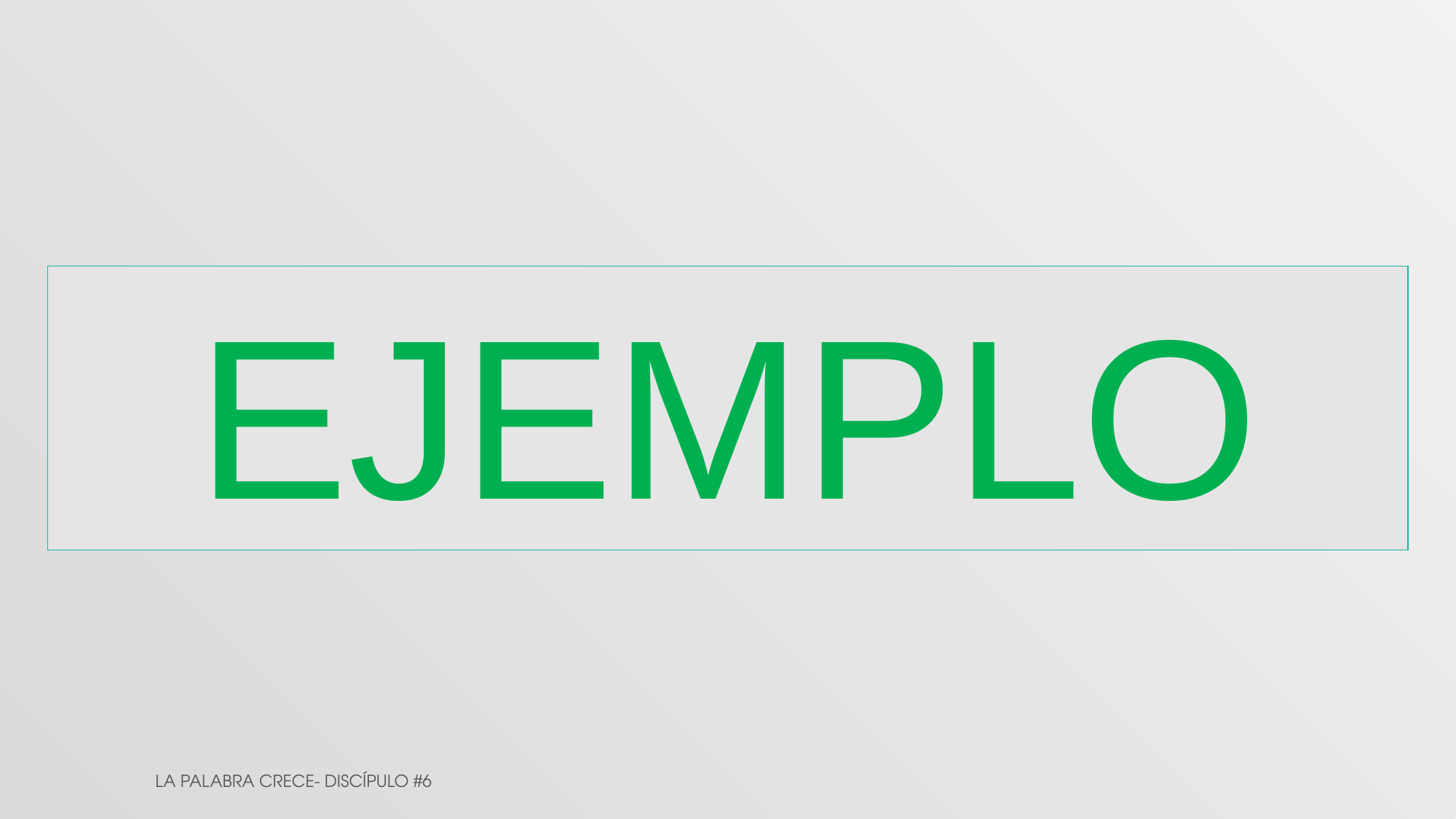

#

EJEMPLO
La Palabra Crece- Discípulo #6